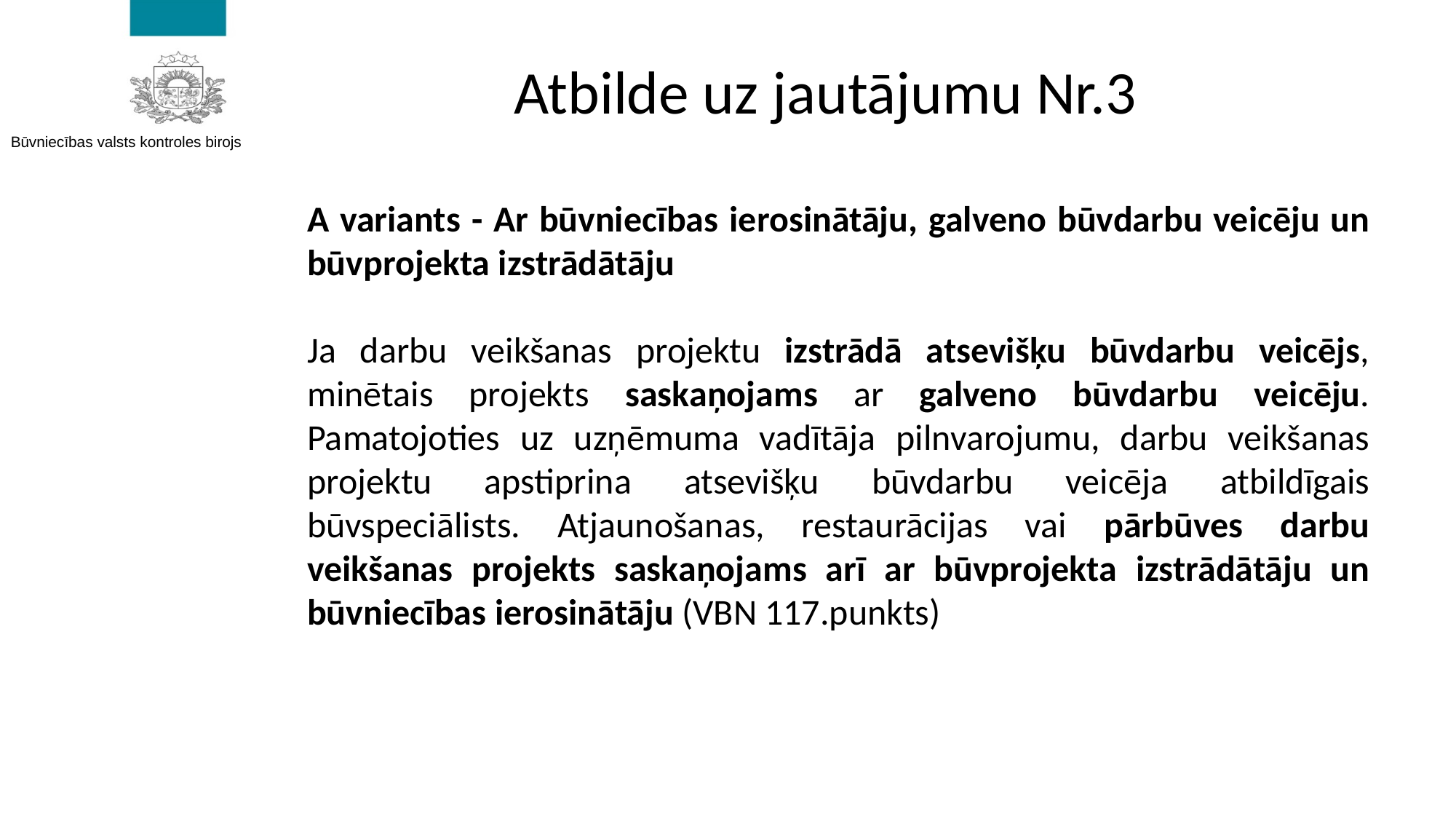

# Atbilde uz jautājumu Nr.3

A variants - Ar būvniecības ierosinātāju, galveno būvdarbu veicēju un būvprojekta izstrādātāju

Ja darbu veikšanas projektu izstrādā atsevišķu būvdarbu veicējs, minētais projekts saskaņojams ar galveno būvdarbu veicēju. Pamatojoties uz uzņēmuma vadītāja pilnvarojumu, darbu veikšanas projektu apstiprina atsevišķu būvdarbu veicēja atbildīgais būvspeciālists. Atjaunošanas, restaurācijas vai pārbūves darbu veikšanas projekts saskaņojams arī ar būvprojekta izstrādātāju un būvniecības ierosinātāju (VBN 117.punkts)